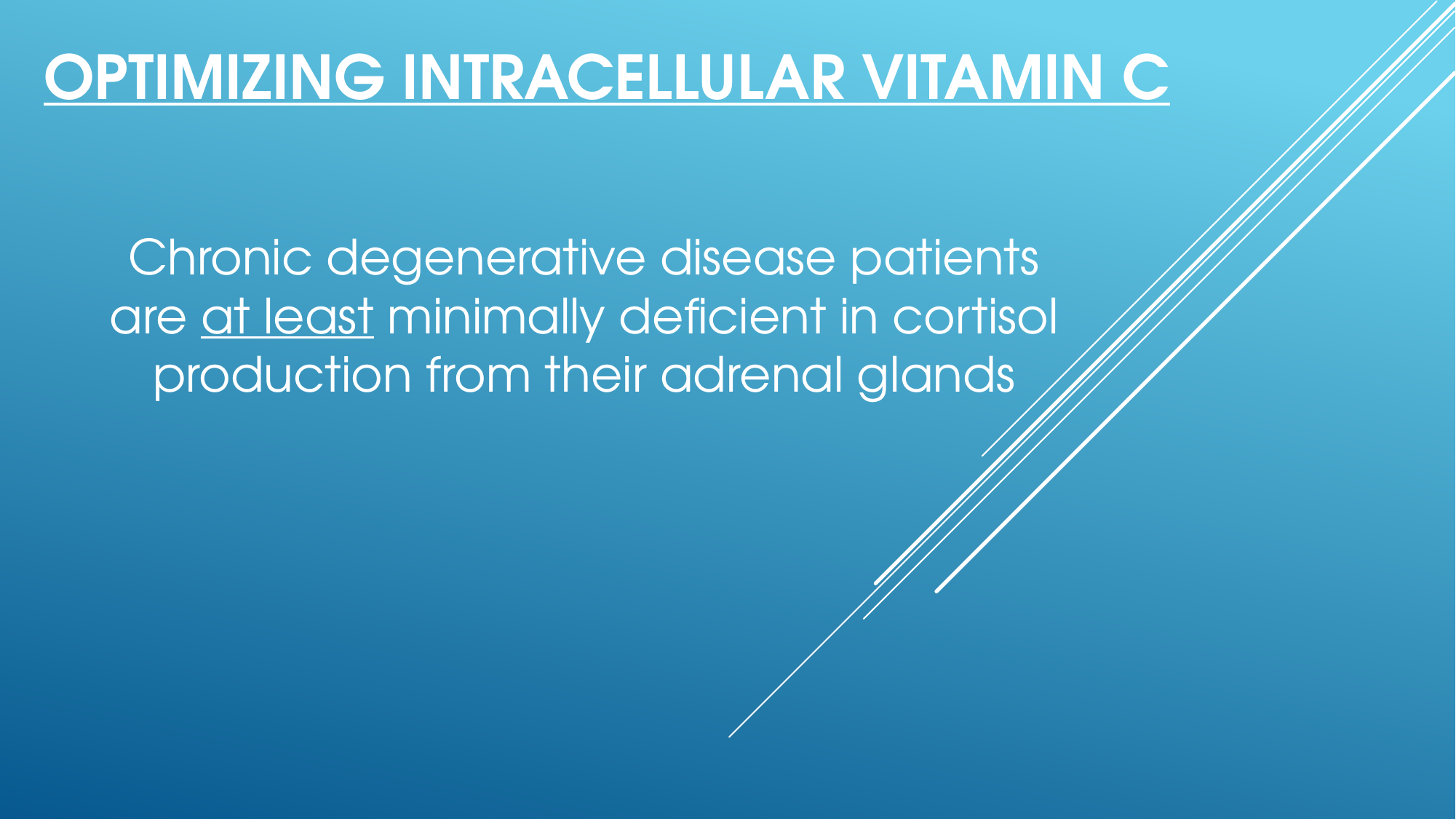

# Optimizing intracellular vitamin c
Chronic degenerative disease patients are at least minimally deficient in cortisol production from their adrenal glands